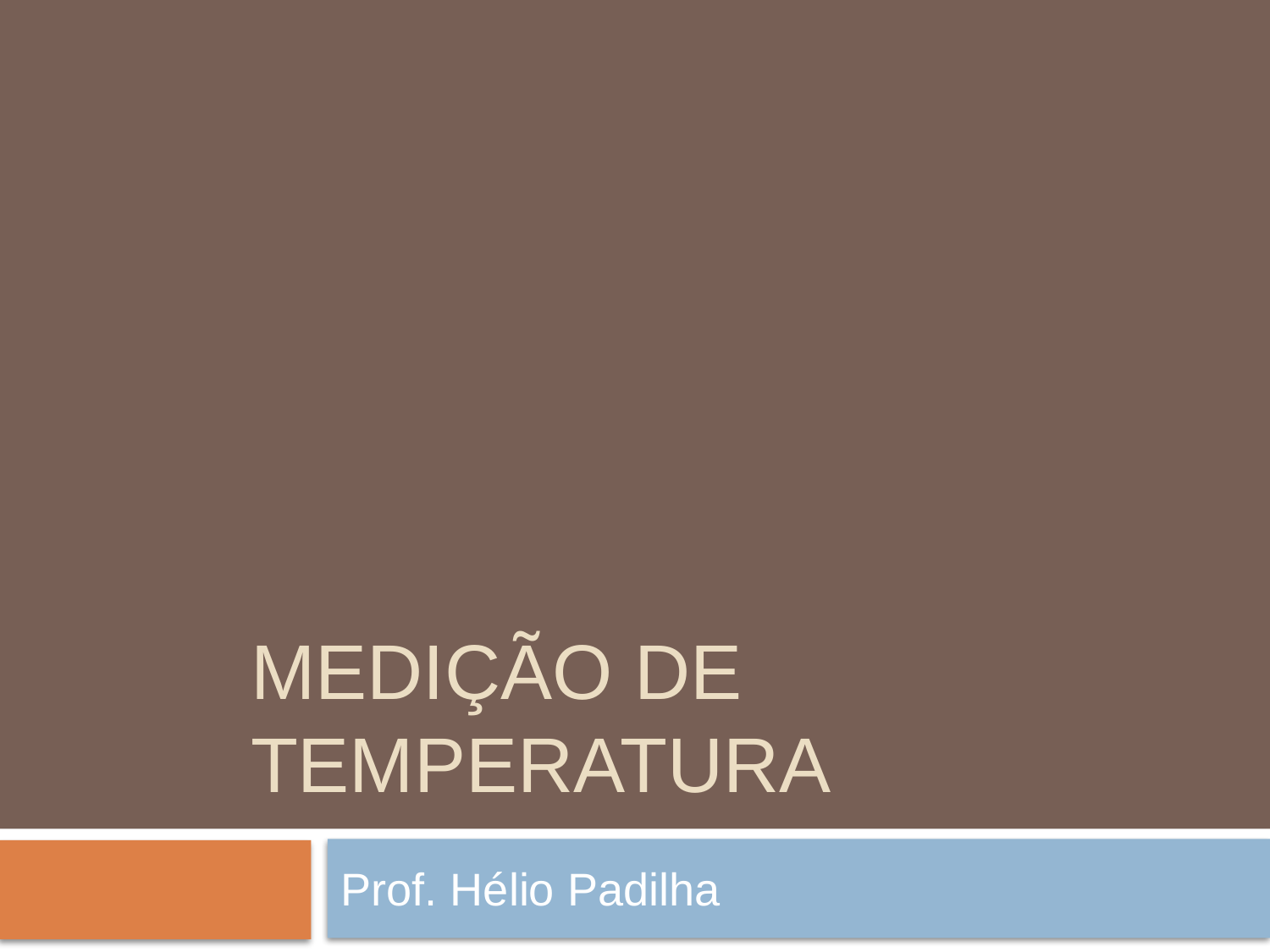

# Medição de temperatura
Prof. Hélio Padilha